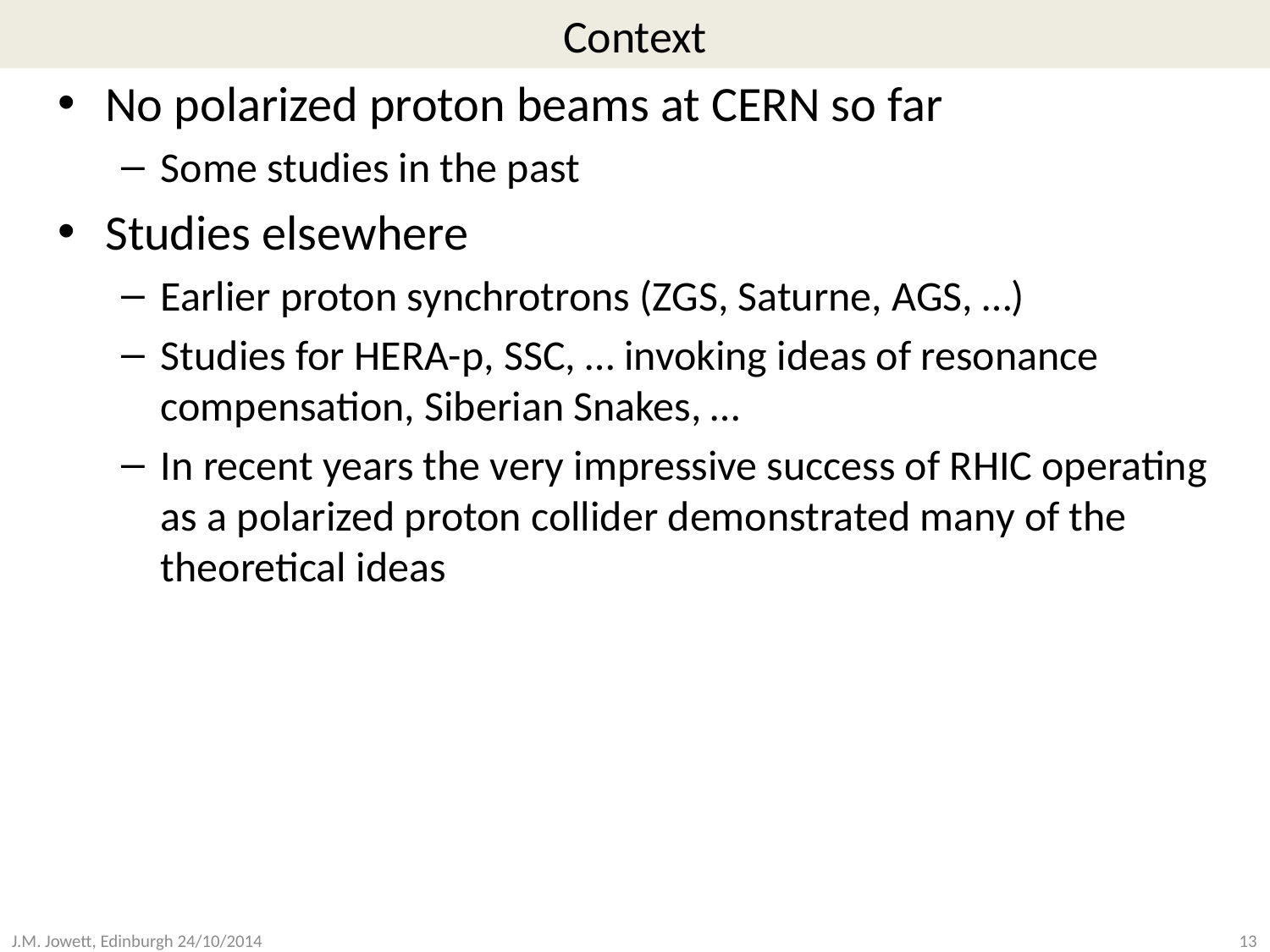

# Context
No polarized proton beams at CERN so far
Some studies in the past
Studies elsewhere
Earlier proton synchrotrons (ZGS, Saturne, AGS, …)
Studies for HERA-p, SSC, … invoking ideas of resonance compensation, Siberian Snakes, …
In recent years the very impressive success of RHIC operating as a polarized proton collider demonstrated many of the theoretical ideas
J.M. Jowett, Edinburgh 24/10/2014
13